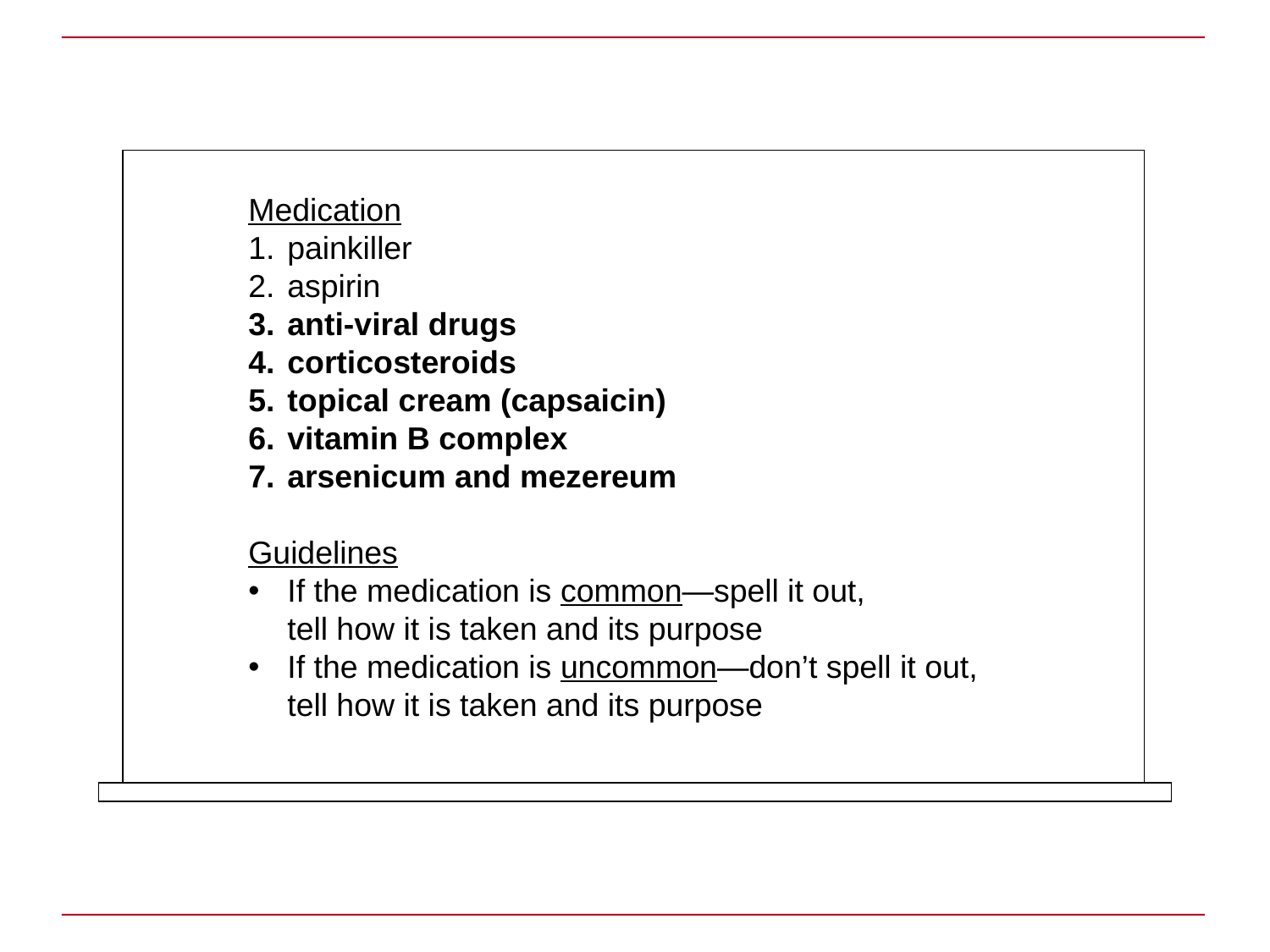

Medication
painkiller
aspirin
anti-viral drugs
corticosteroids
topical cream (capsaicin)
vitamin B complex
arsenicum and mezereum

Guidelines
If the medication is common—spell it out,
tell how it is taken and its purpose
If the medication is uncommon—don’t spell it out,
tell how it is taken and its purpose